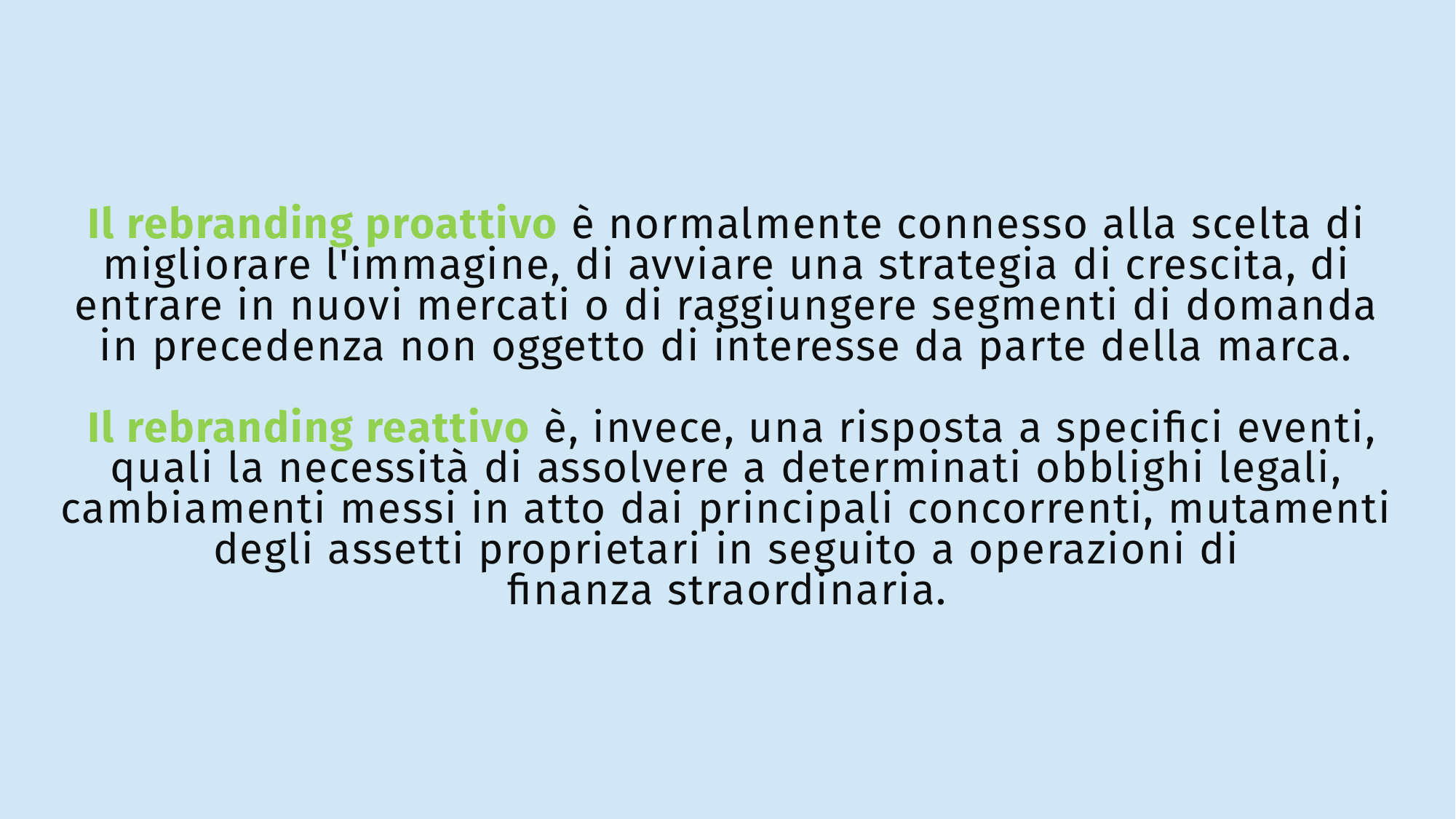

# Il rebranding proattivo è normalmente connesso alla scelta di migliorare l'immagine, di avviare una strategia di crescita, di entrare in nuovi mercati o di raggiungere segmenti di domanda in precedenza non oggetto di interesse da parte della marca. Il rebranding reattivo è, invece, una risposta a specifici eventi, quali la necessità di assolvere a determinati obblighi legali, cambiamenti messi in atto dai principali concorrenti, mutamenti degli assetti proprietari in seguito a operazioni di finanza straordinaria.